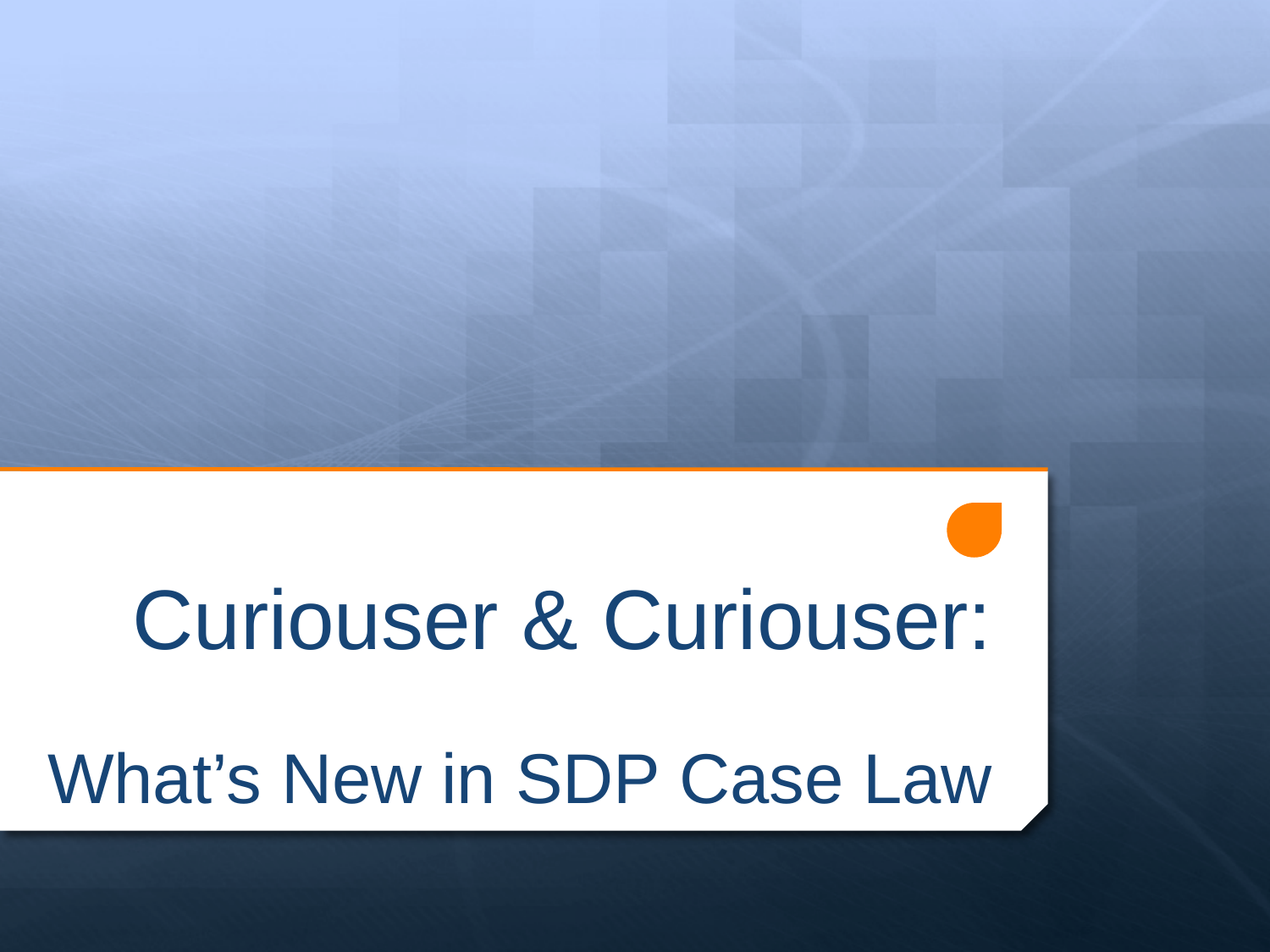

# Curiouser & Curiouser:
What’s New in SDP Case Law